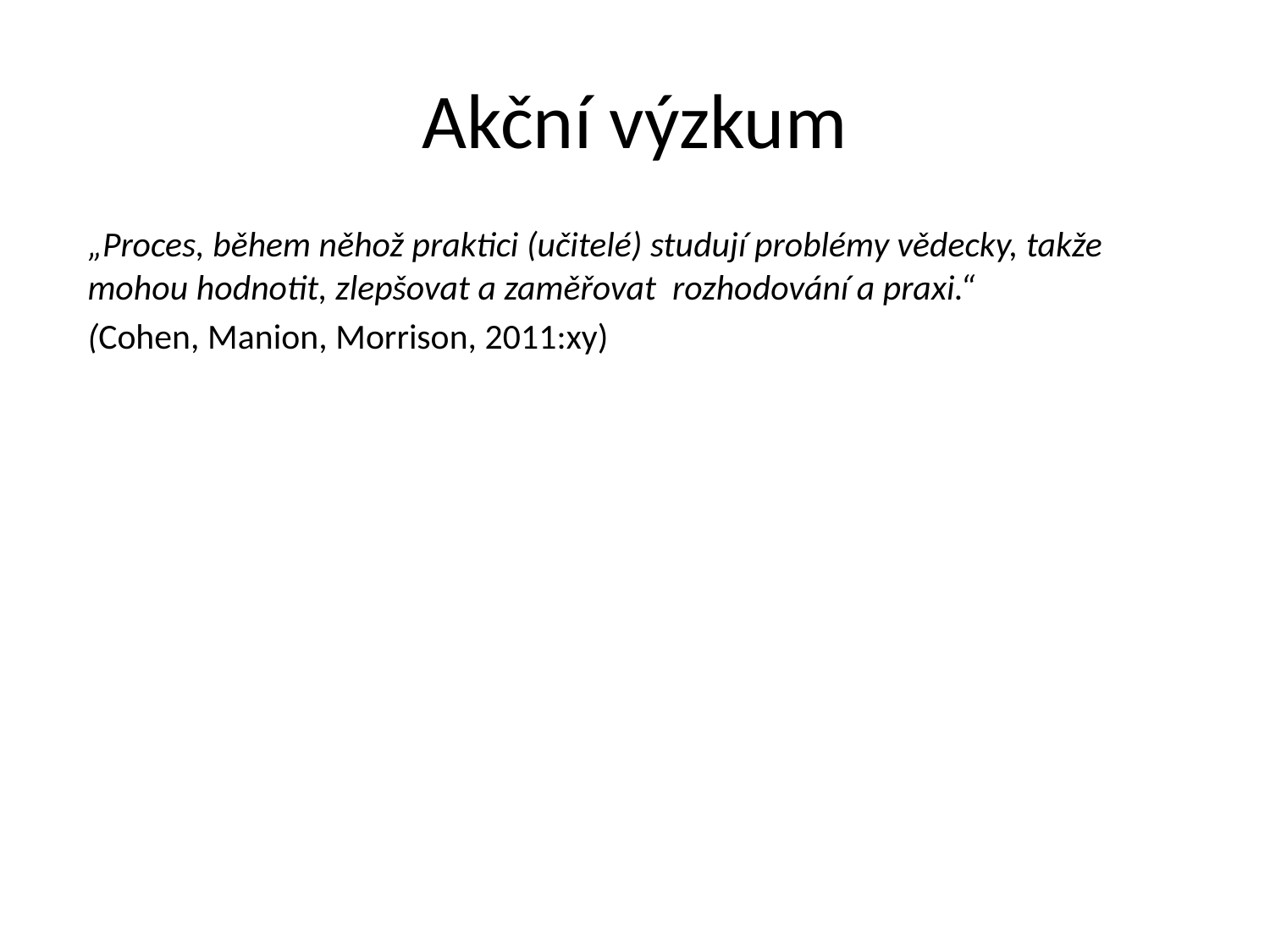

# Akční výzkum

„Proces, během něhož praktici (učitelé) studují problémy vědecky, takže mohou hodnotit, zlepšovat a zaměřovat  rozhodování a praxi.“
(Cohen, Manion, Morrison, 2011:xy)